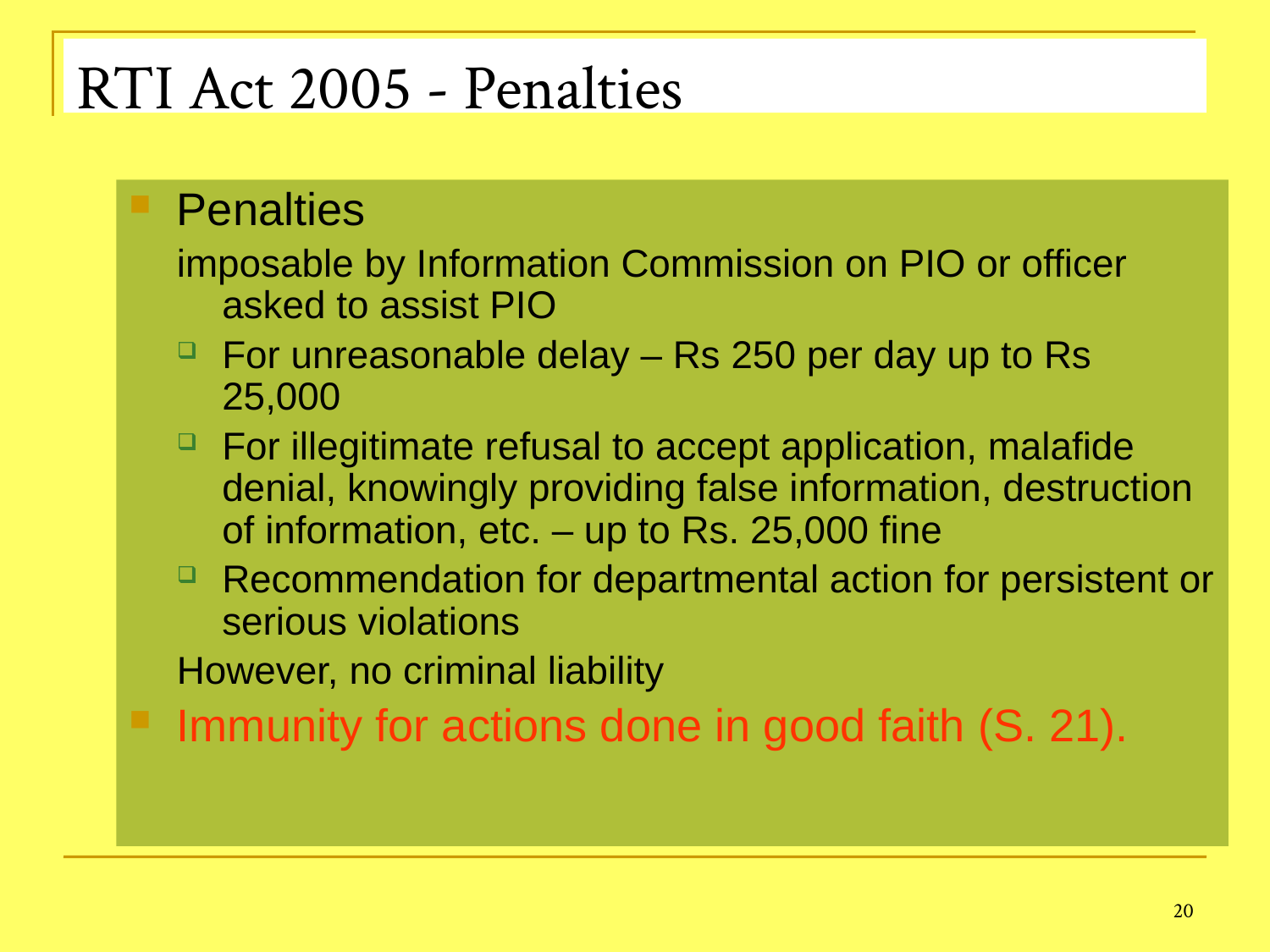

# RTI Act 2005 - Penalties
Penalties
imposable by Information Commission on PIO or officer asked to assist PIO
For unreasonable delay – Rs 250 per day up to Rs 25,000
For illegitimate refusal to accept application, malafide denial, knowingly providing false information, destruction of information, etc. – up to Rs. 25,000 fine
Recommendation for departmental action for persistent or serious violations
However, no criminal liability
Immunity for actions done in good faith (S. 21).

20